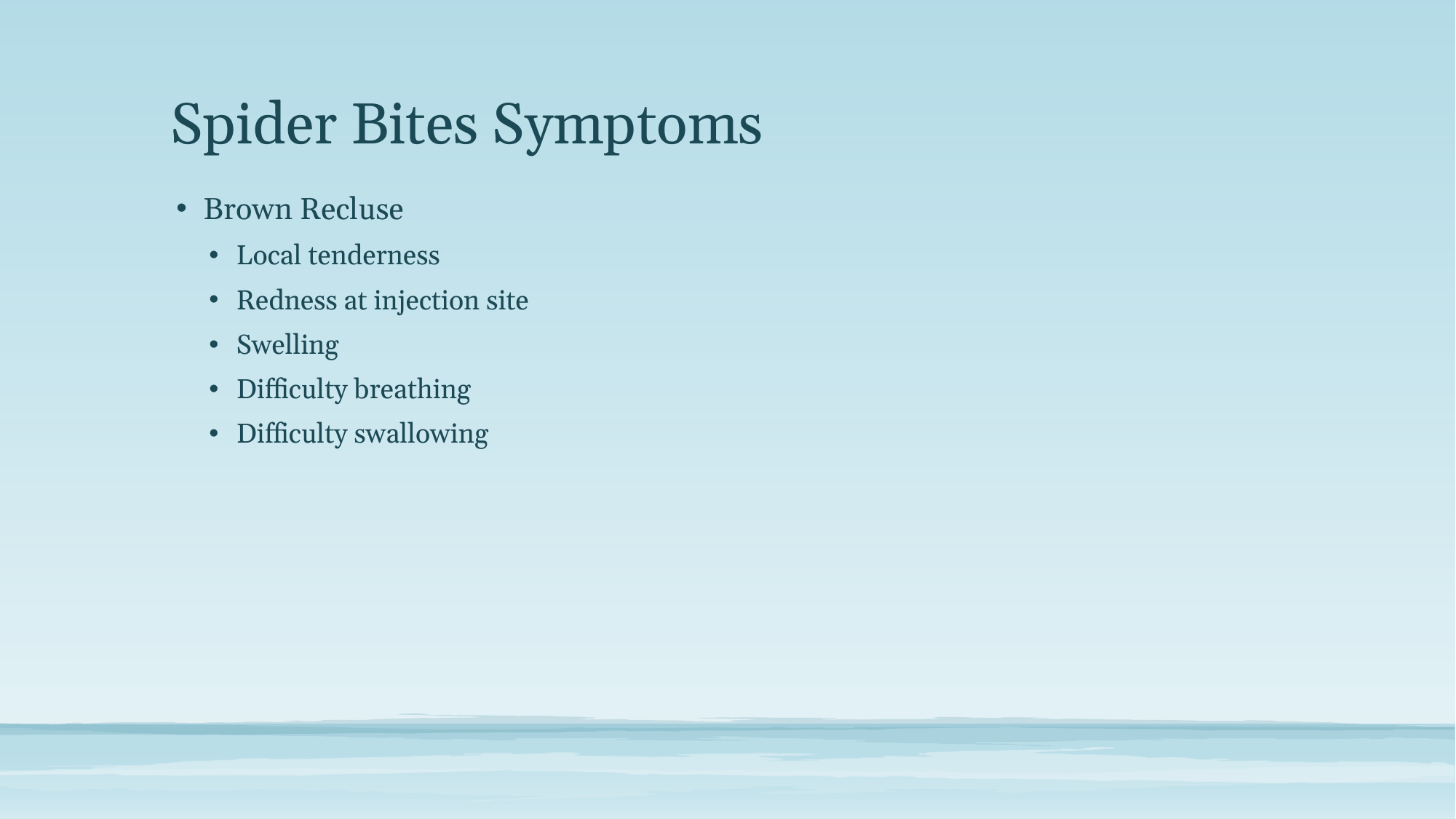

# Spider Bites Symptoms
Brown Recluse
Local tenderness
Redness at injection site
Swelling
Difficulty breathing
Difficulty swallowing